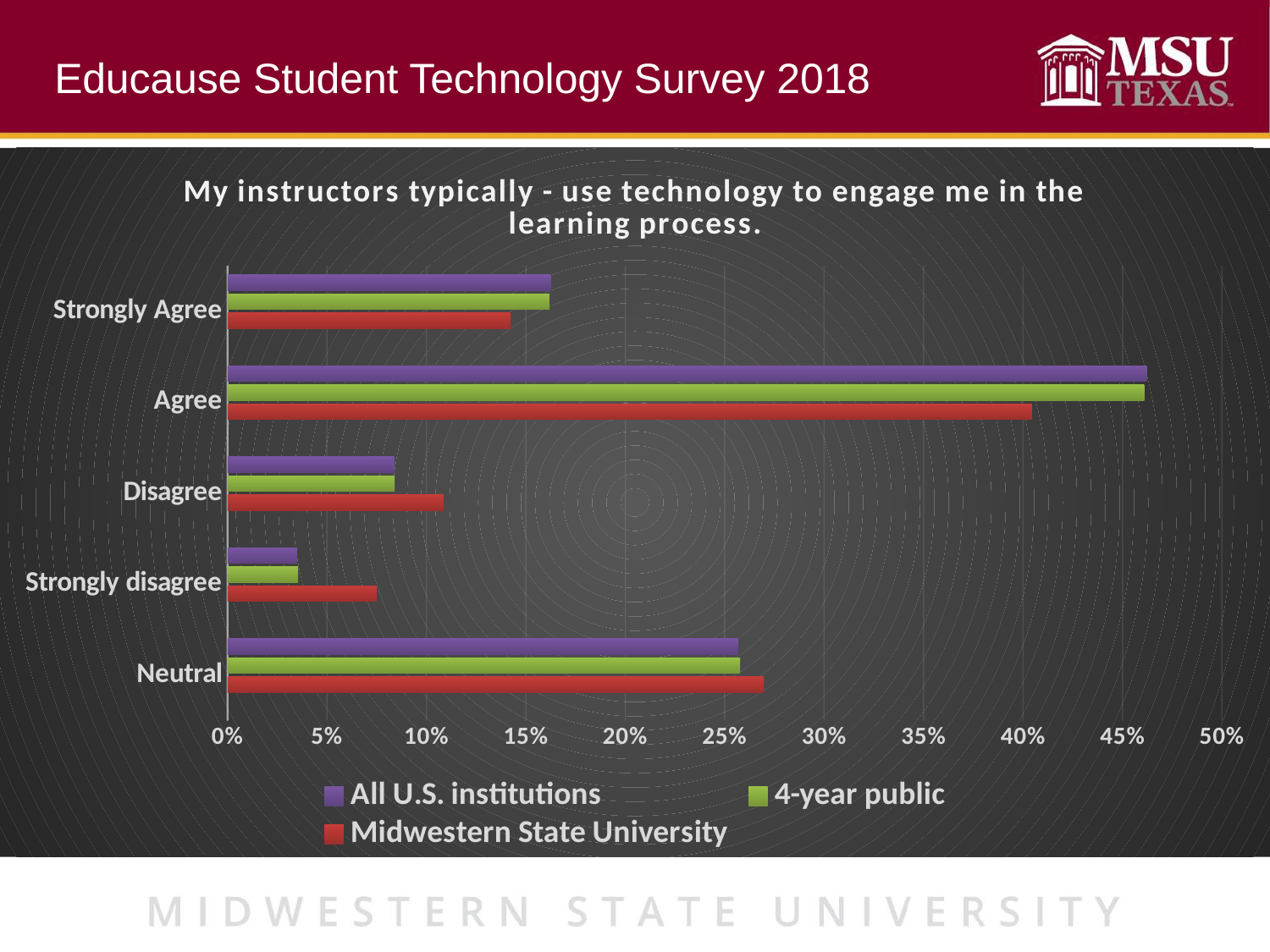

Educause Student Technology Survey 2018

### Chart: My instructors typically - use technology to engage me in the learning process.

| Category |  | Midwestern State University | 4-year public | All U.S. institutions |
|---|---|---|---|---|
| Neutral | None | 0.269662921348315 | 0.257742177453922 | 0.256560871624822 |
| Strongly disagree | None | 0.0749063670411985 | 0.0355229318474068 | 0.0349786830885836 |
| Disagree | None | 0.108614232209738 | 0.0839852121731676 | 0.0837896731406916 |
| Agree | None | 0.404494382022472 | 0.460887269609944 | 0.462226432970156 |
| Strongly Agree | None | 0.142322097378277 | 0.161862408915559 | 0.162444339175746 |

### Chart: How Many Internet Capable Device Do You Own?

| Category |
|---|